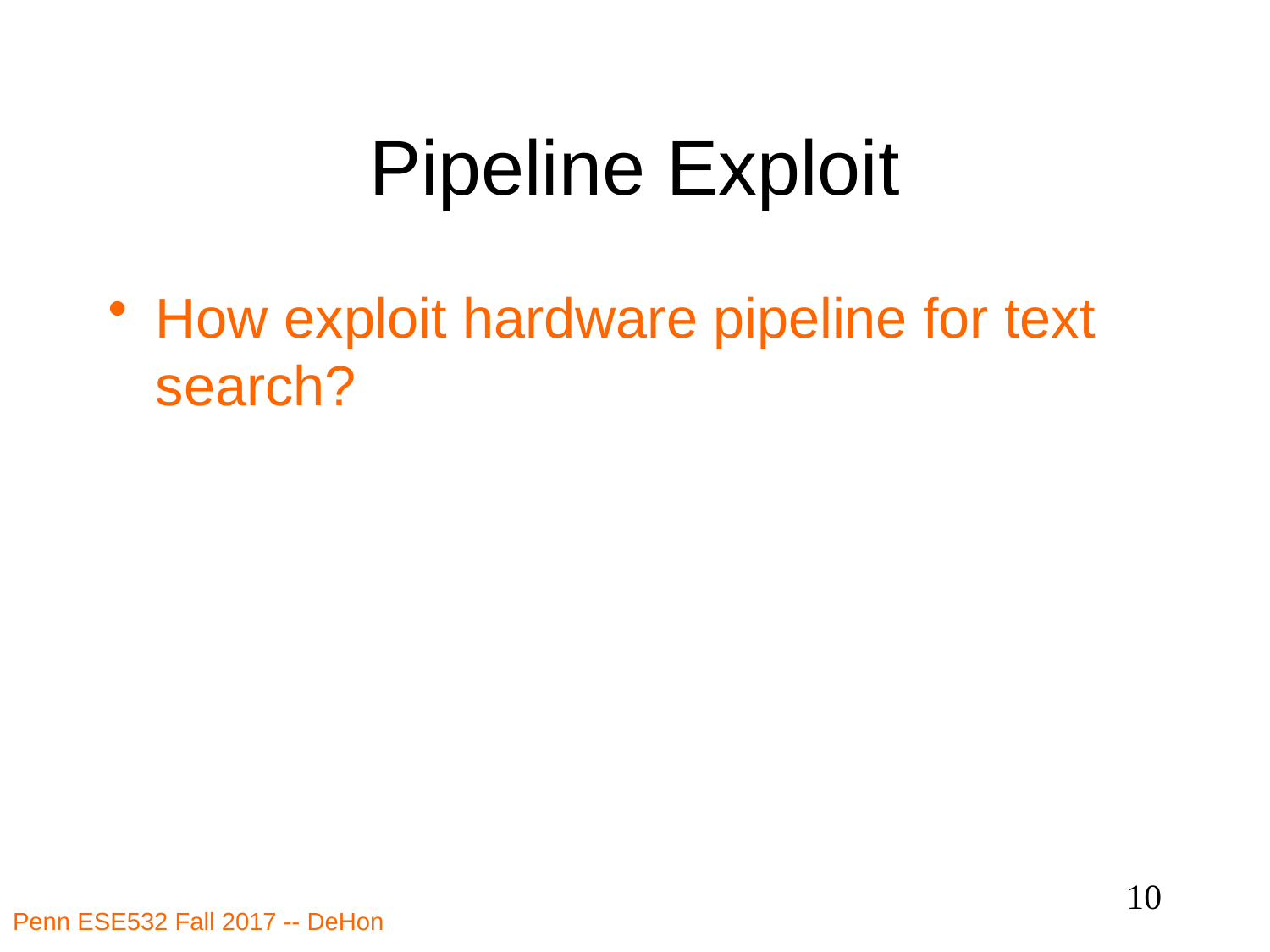

# Pipeline Exploit
How exploit hardware pipeline for text search?
10
Penn ESE532 Fall 2017 -- DeHon